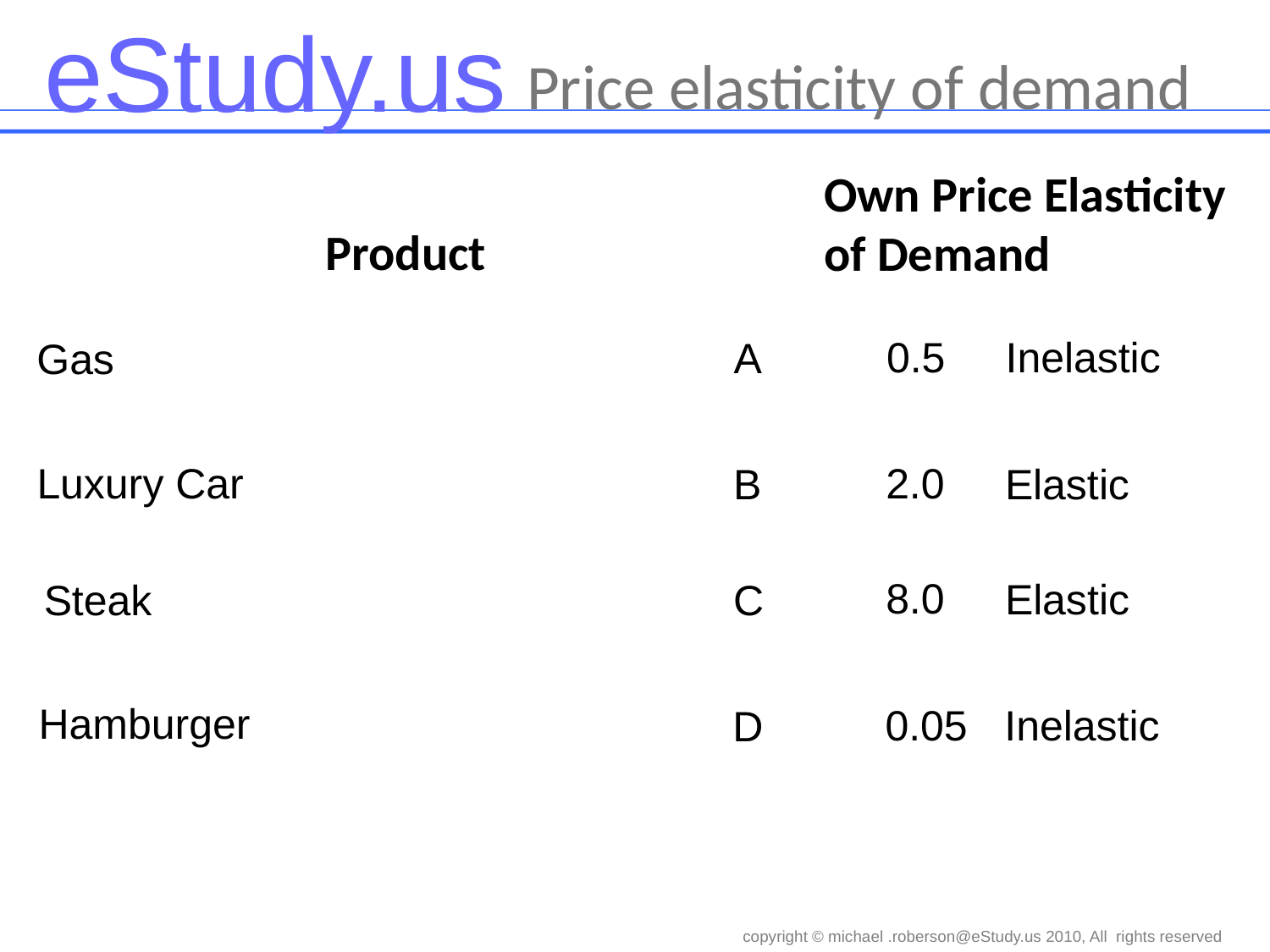

# Price elasticity of demand
Own Price Elasticity of Demand
Product
0.5
Inelastic
A
Gas
Luxury Car
2.0
Elastic
B
8.0
Elastic
C
Steak
Hamburger
0.05
Inelastic
D